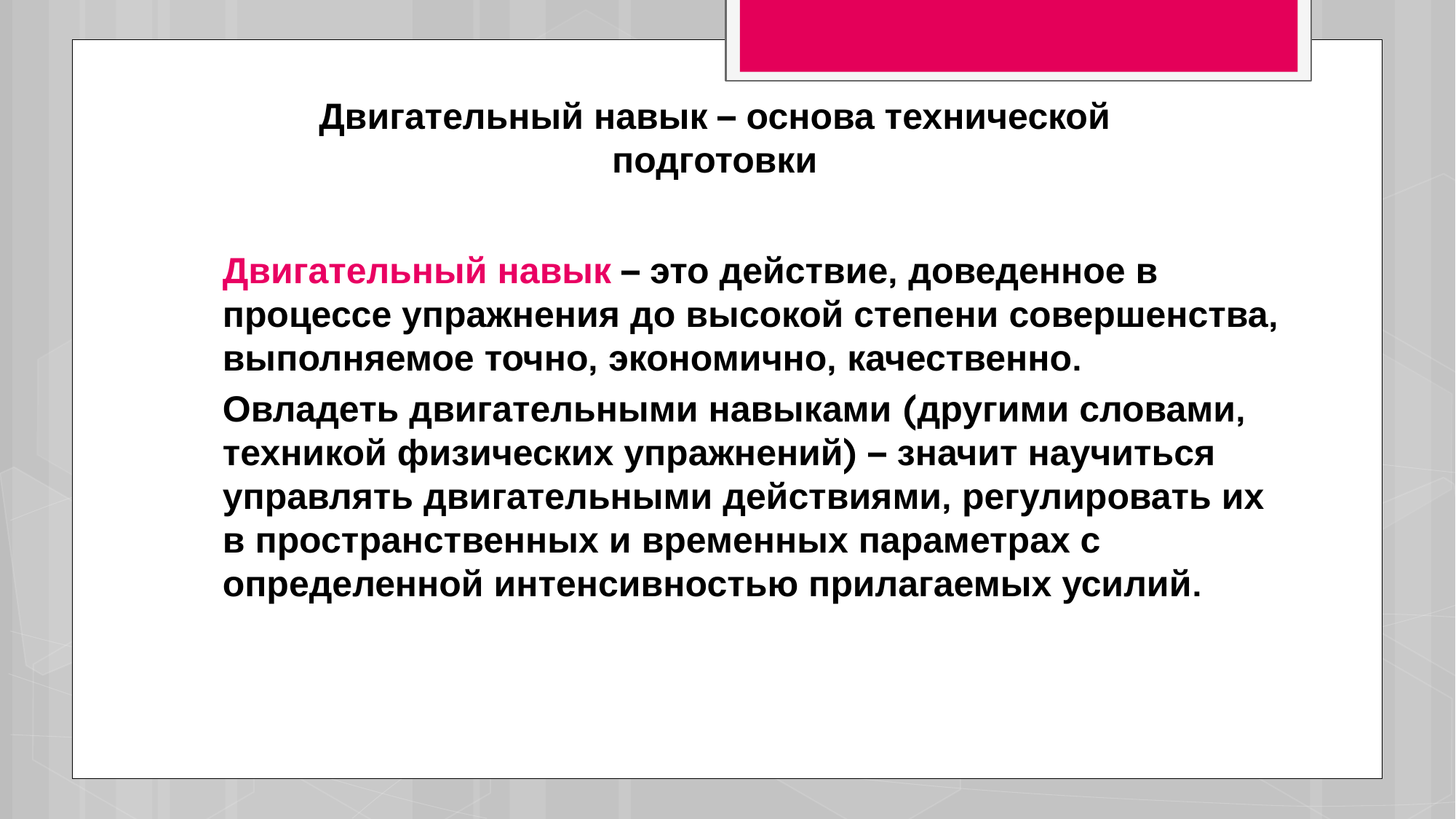

# Двигательный навык – основа технической подготовки
Двигательный навык – это действие, доведенное в процессе упражнения до высокой степени совершенства, выполняемое точно, экономично, качественно.
Овладеть двигательными навыками (другими словами, техникой физических упражнений) – значит научиться управлять двигательными действиями, регулировать их в пространственных и временных параметрах с определенной интенсивностью прилагаемых усилий.